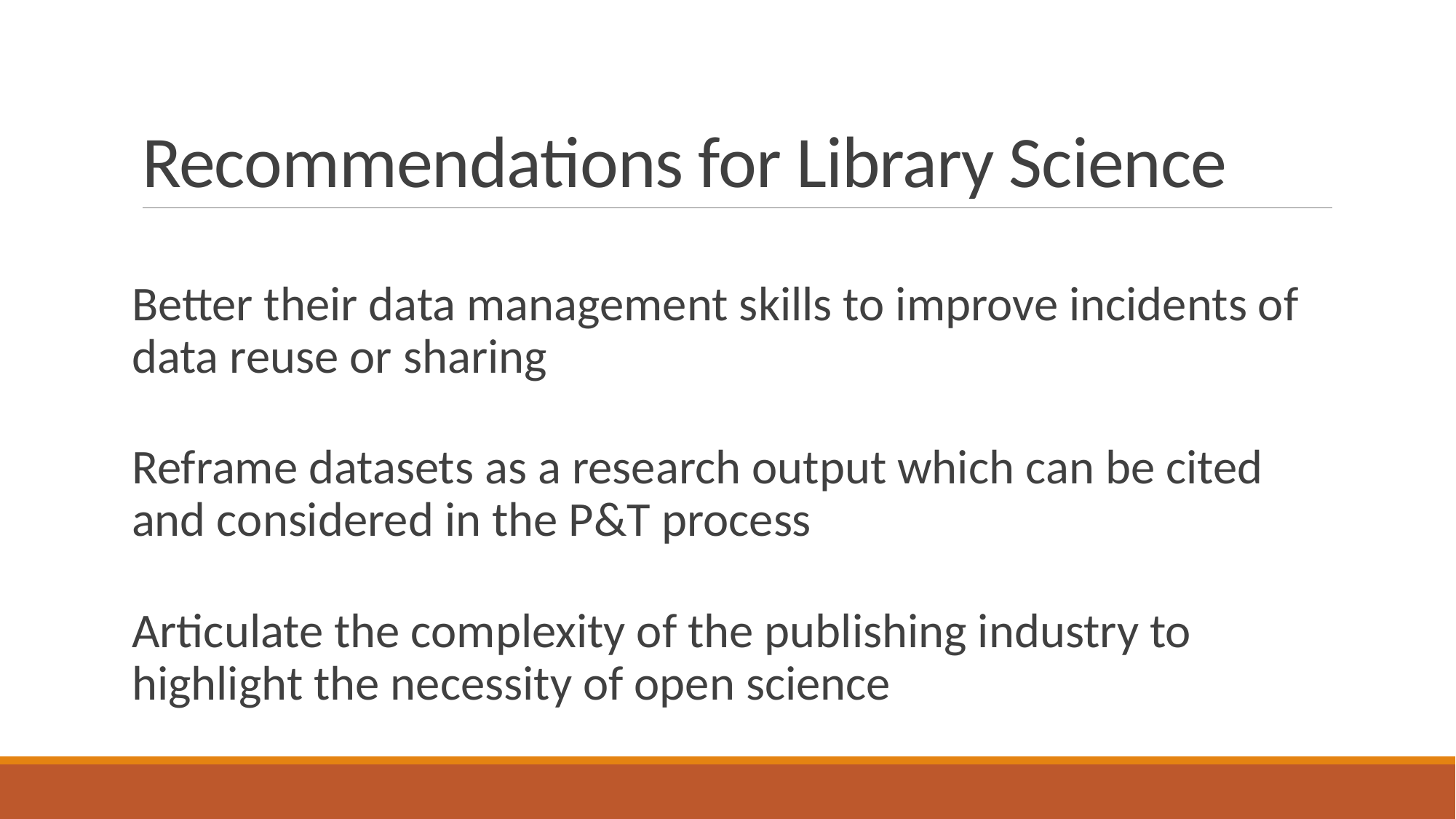

# Recommendations for Library Science
Better their data management skills to improve incidents of data reuse or sharing

Reframe datasets as a research output which can be cited and considered in the P&T process

Articulate the complexity of the publishing industry to highlight the necessity of open science